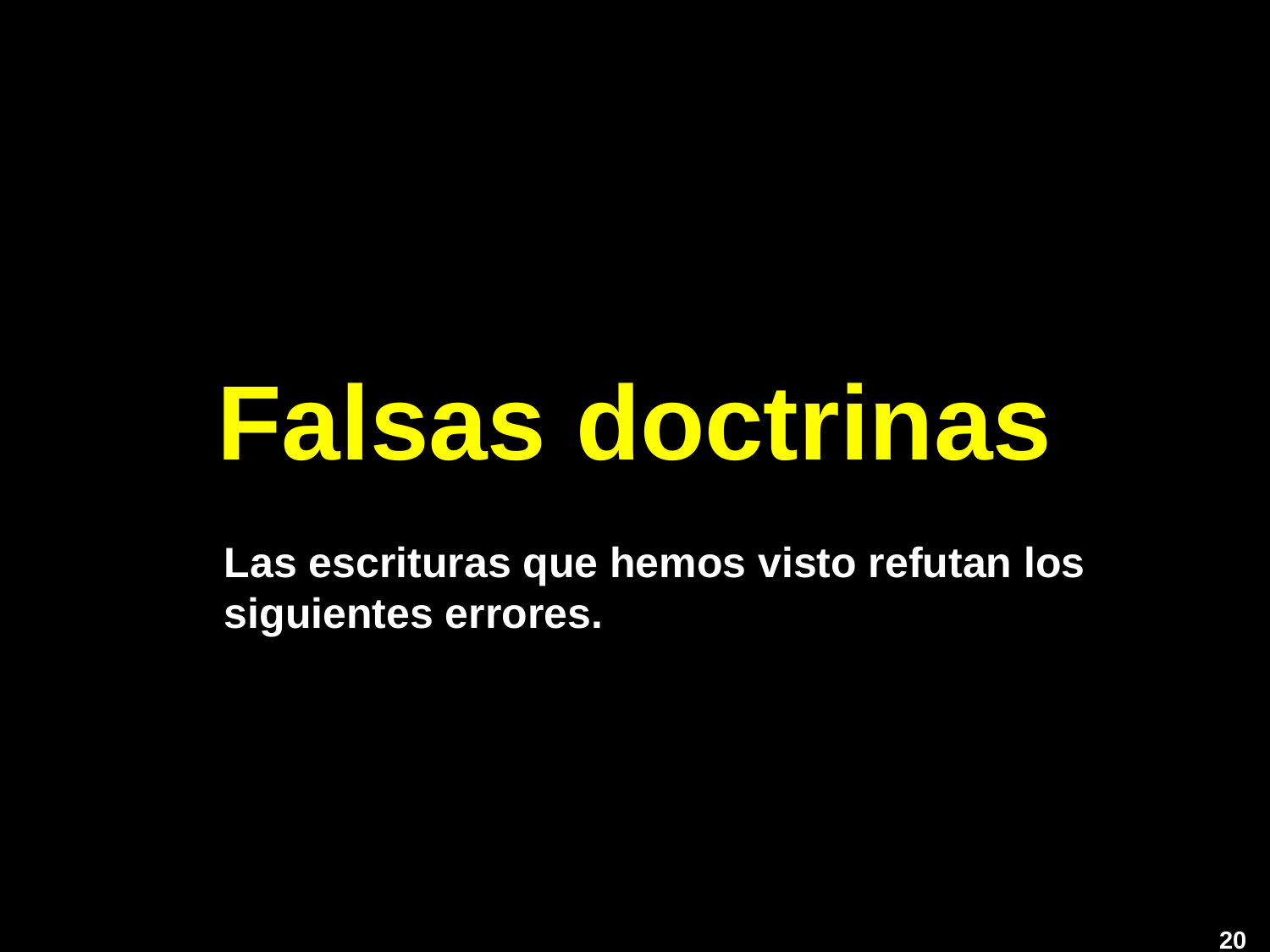

# Falsas doctrinas
Las escrituras que hemos visto refutan los siguientes errores.
205